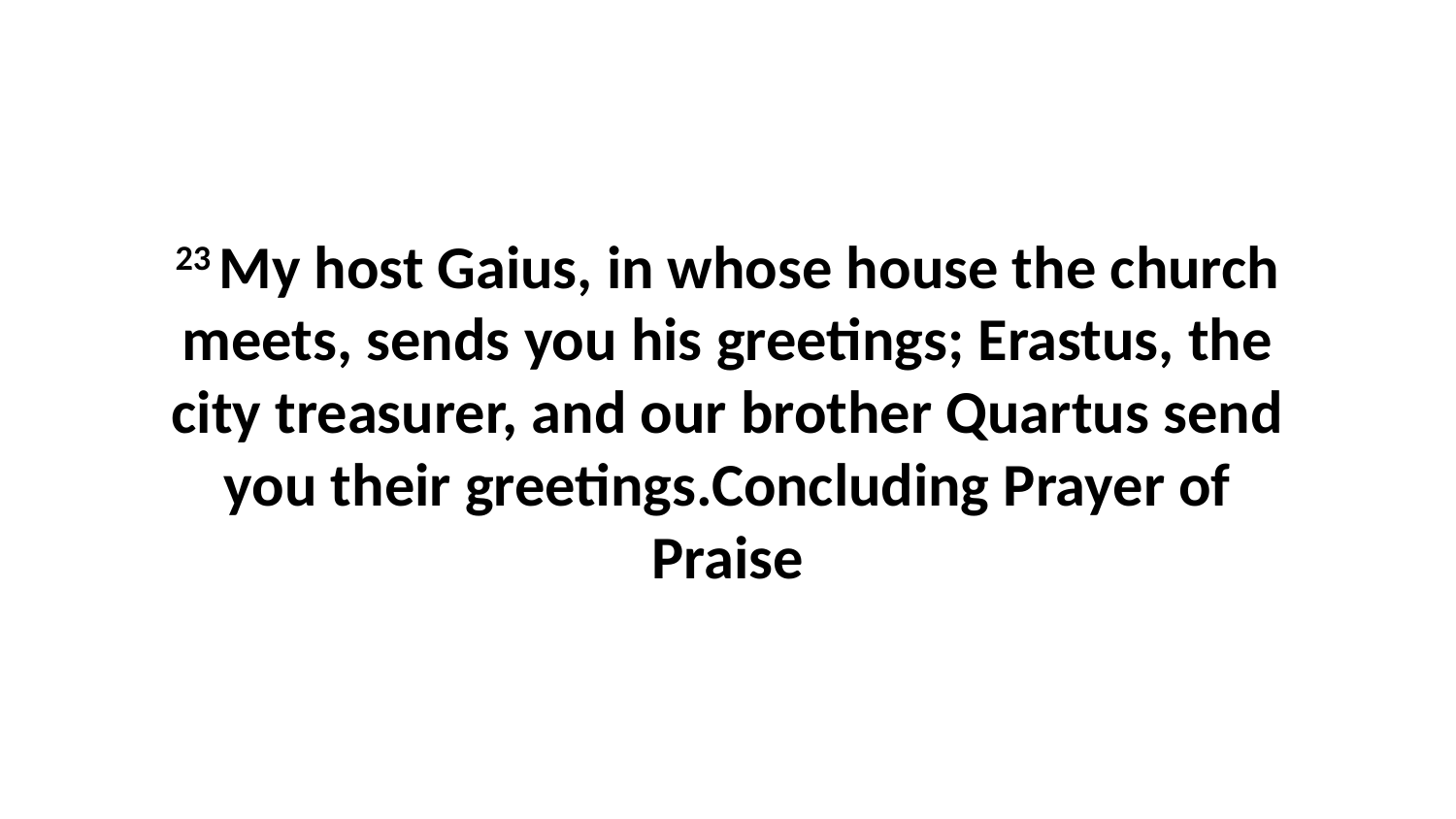

23 My host Gaius, in whose house the church meets, sends you his greetings; Erastus, the city treasurer, and our brother Quartus send you their greetings.Concluding Prayer of Praise